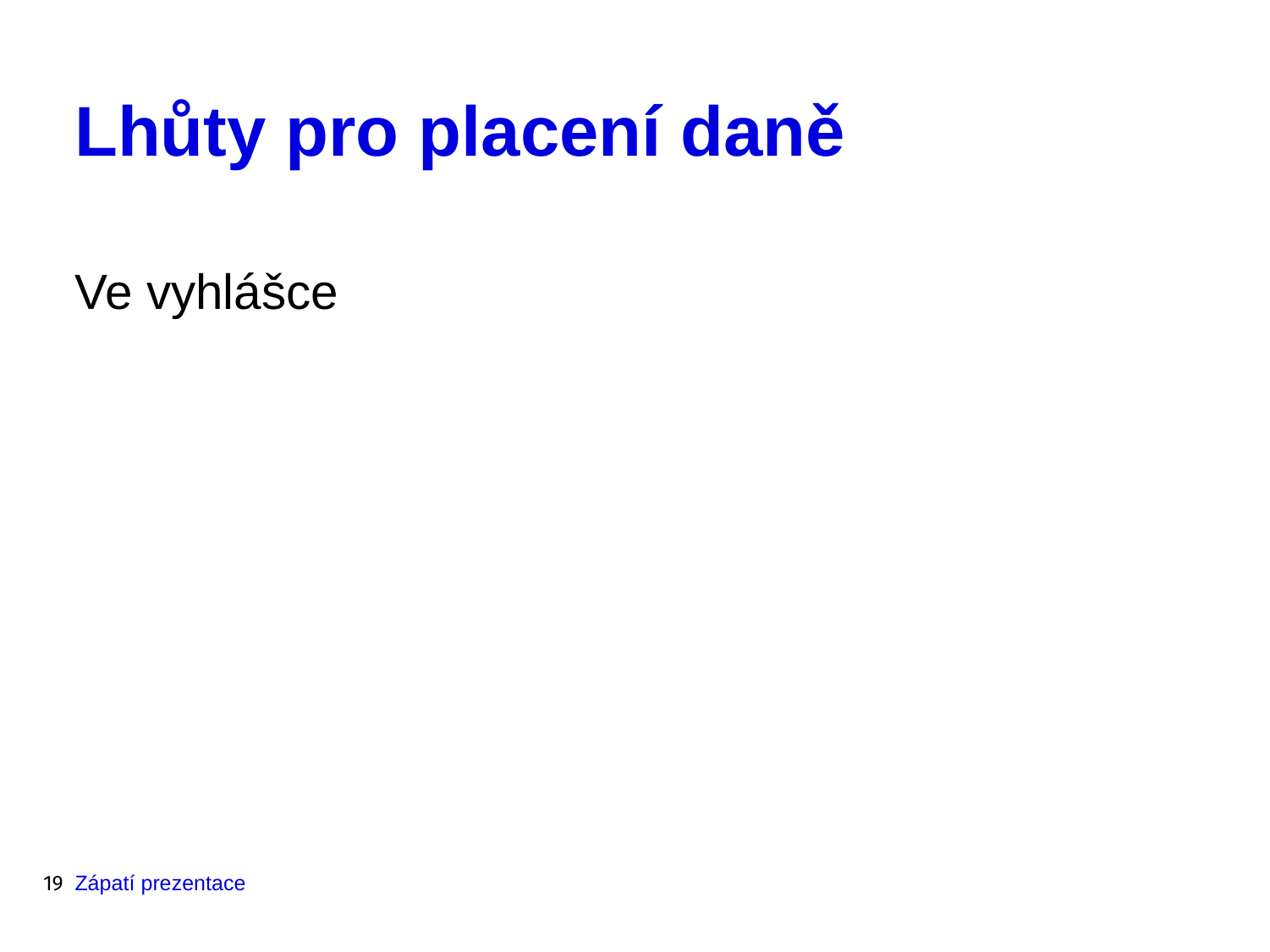

# Lhůty pro placení daně
Ve vyhlášce

19
Zápatí prezentace